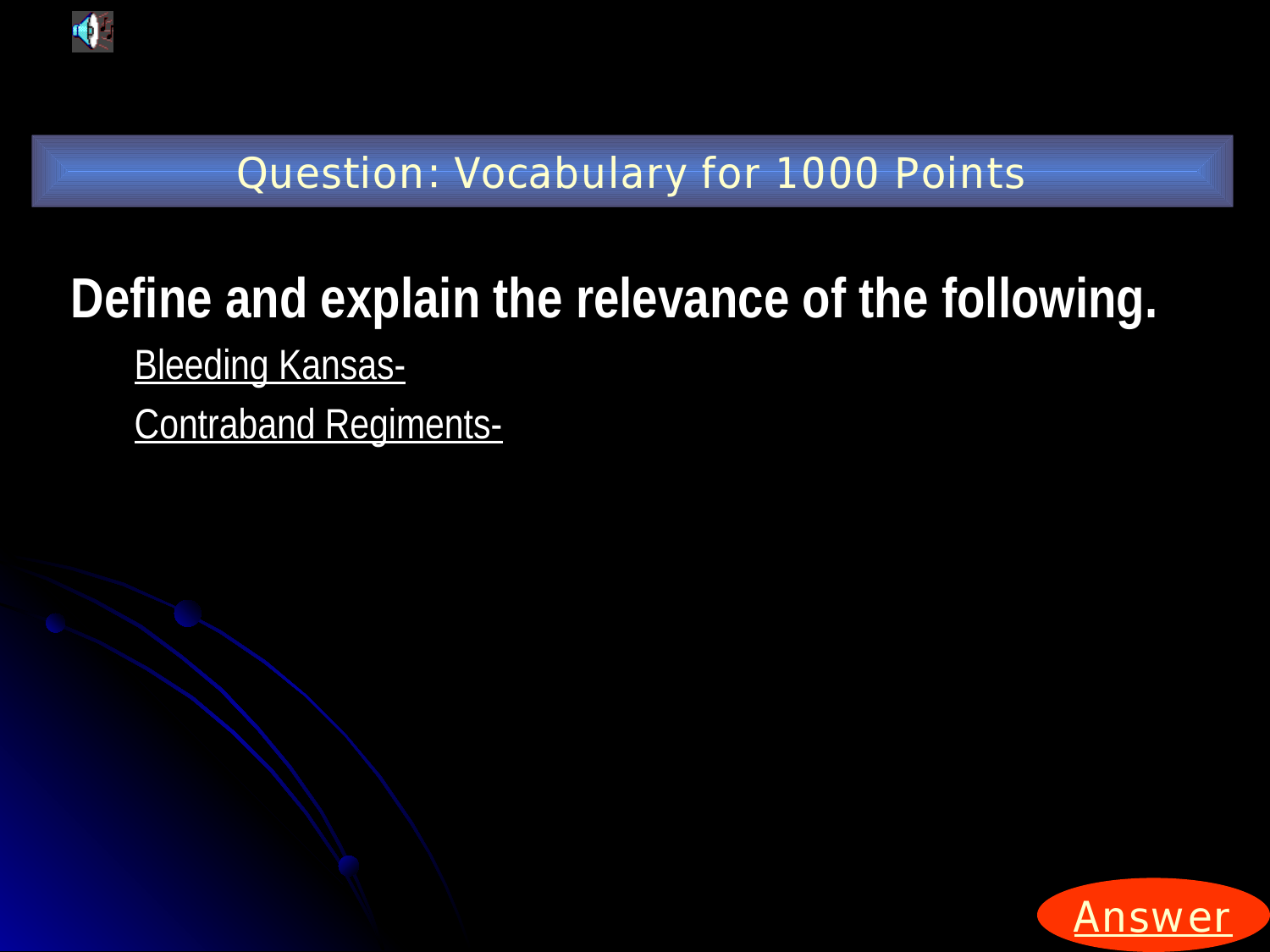

Question: Vocabulary for 1000 Points
Define and explain the relevance of the following.
Bleeding Kansas-
Contraband Regiments-
Answer